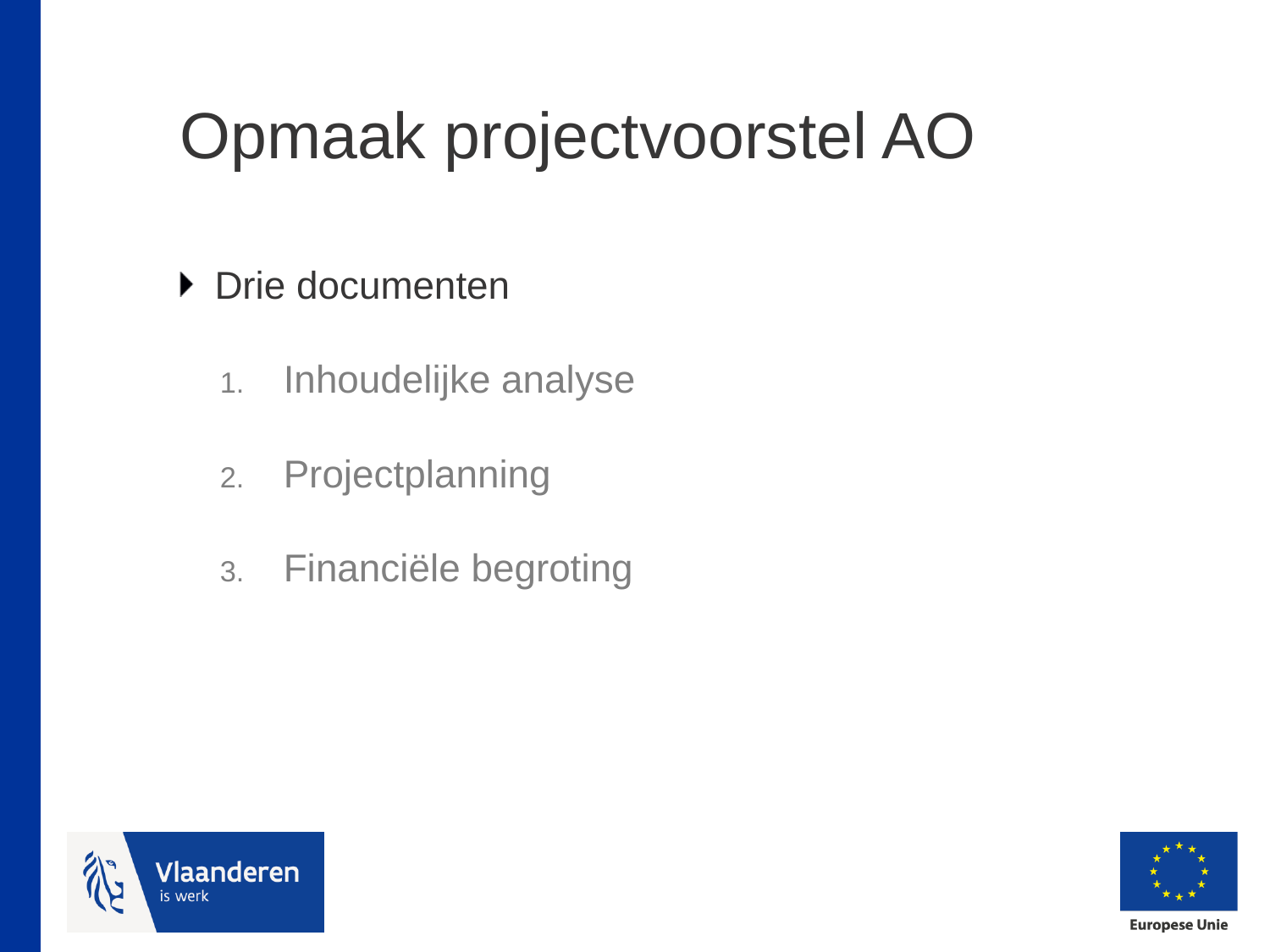

# Opmaak projectvoorstel AO
Drie documenten

Inhoudelijke analyse

Projectplanning

Financiële begroting